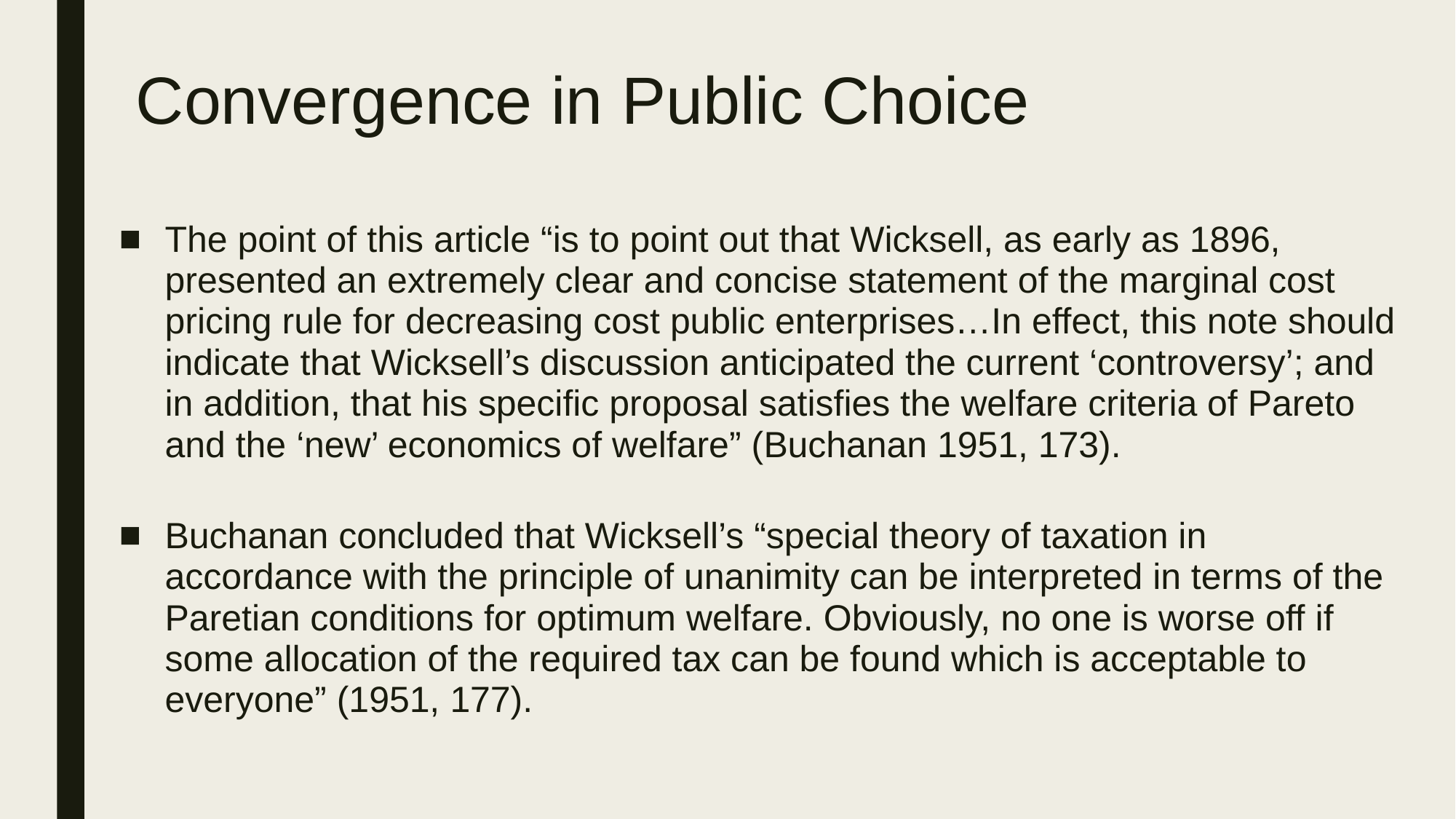

# Convergence in Public Choice
The point of this article “is to point out that Wicksell, as early as 1896, presented an extremely clear and concise statement of the marginal cost pricing rule for decreasing cost public enterprises…In effect, this note should indicate that Wicksell’s discussion anticipated the current ‘controversy’; and in addition, that his specific proposal satisfies the welfare criteria of Pareto and the ‘new’ economics of welfare” (Buchanan 1951, 173).

Buchanan concluded that Wicksell’s “special theory of taxation in accordance with the principle of unanimity can be interpreted in terms of the Paretian conditions for optimum welfare. Obviously, no one is worse off if some allocation of the required tax can be found which is acceptable to everyone” (1951, 177).